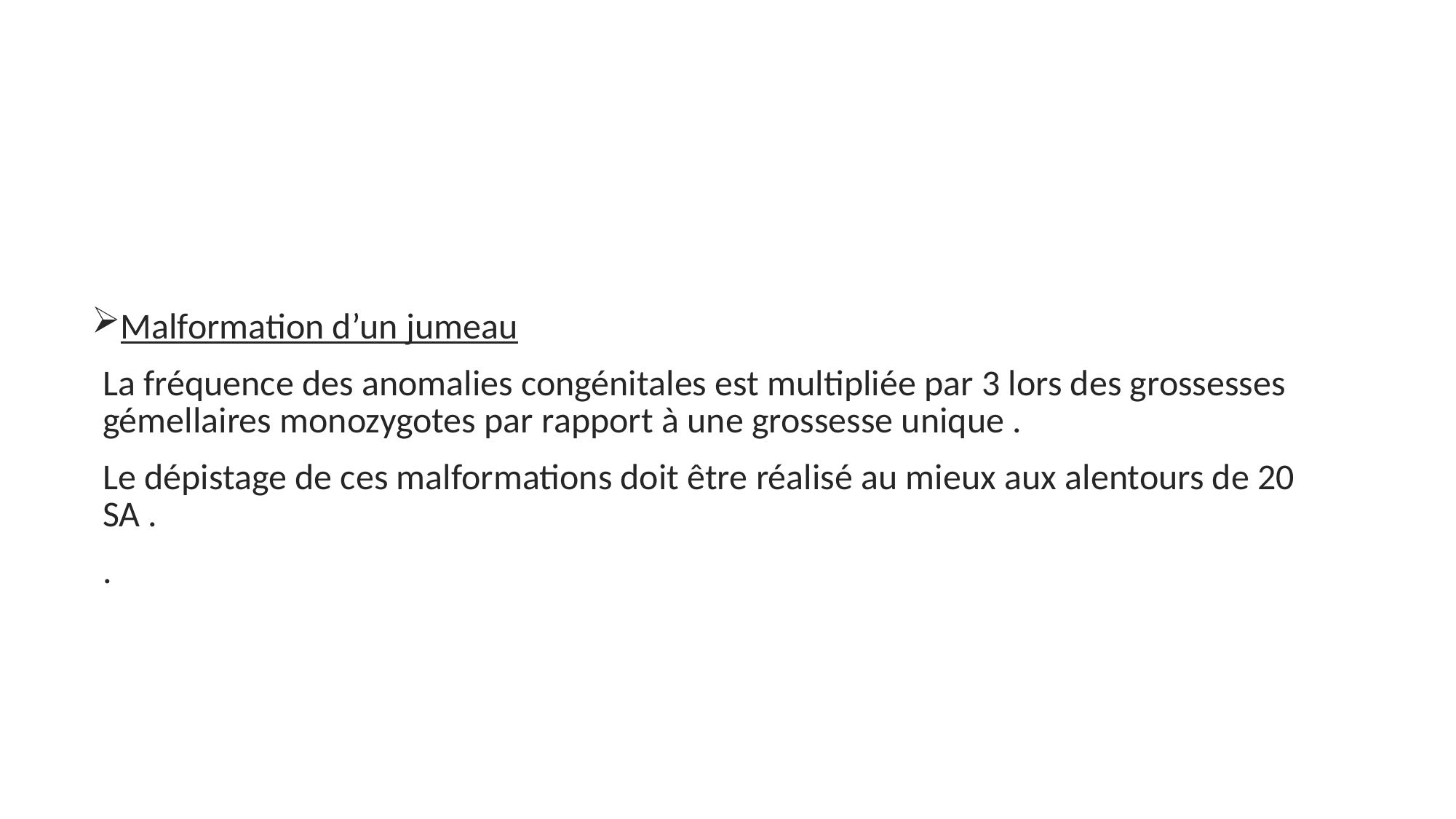

#

Malformation d’un jumeau
La fréquence des anomalies congénitales est multipliée par 3 lors des grossesses gémellaires monozygotes par rapport à une grossesse unique .
Le dépistage de ces malformations doit être réalisé au mieux aux alentours de 20 SA .
.